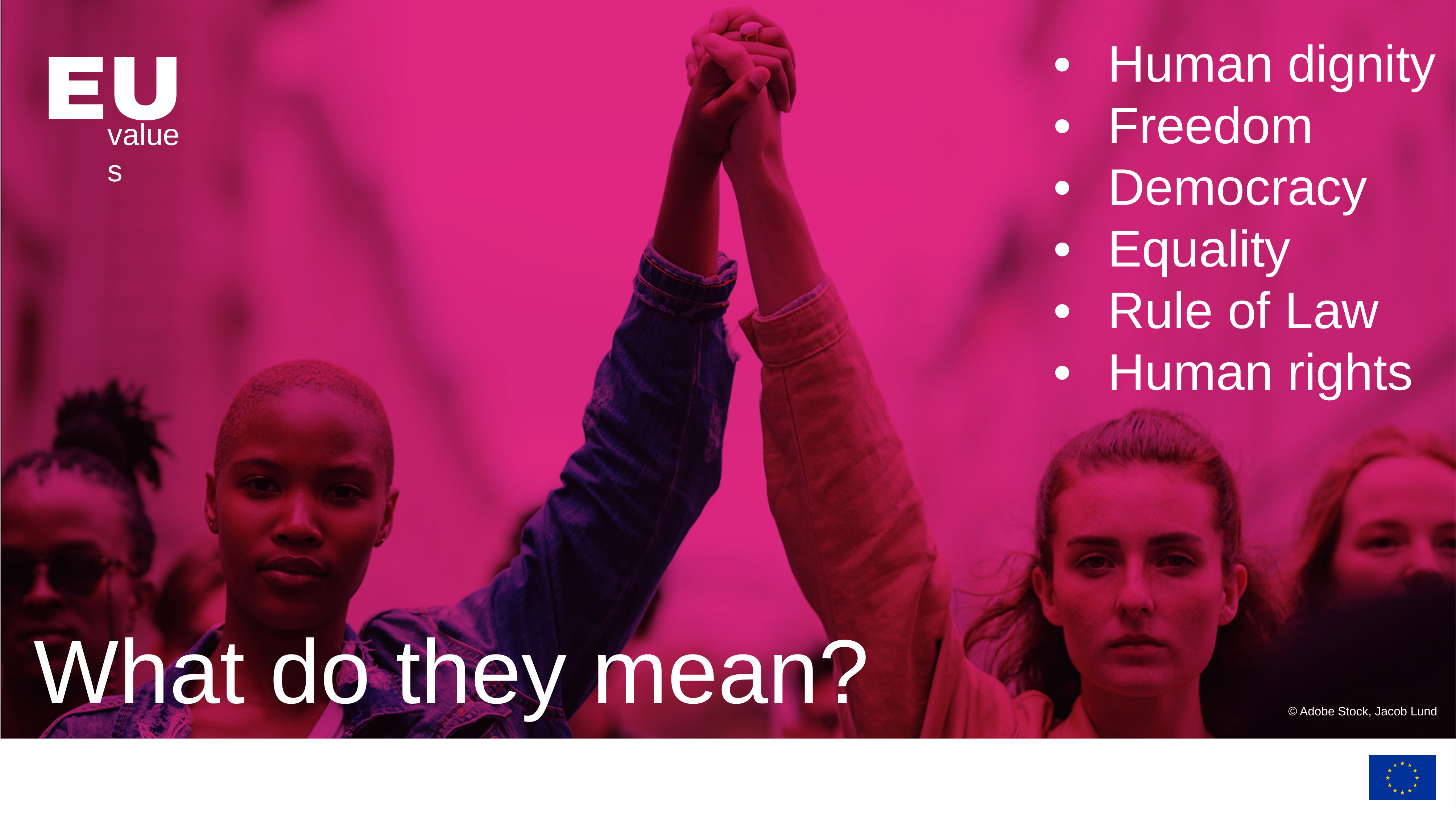

# The EU’s values
•	Human dignity
•	Freedom
•	Democracy
•	Equality
•	Rule of Law
•	Human rights
What do they mean?
© Adobe Stock, Jacob Lund